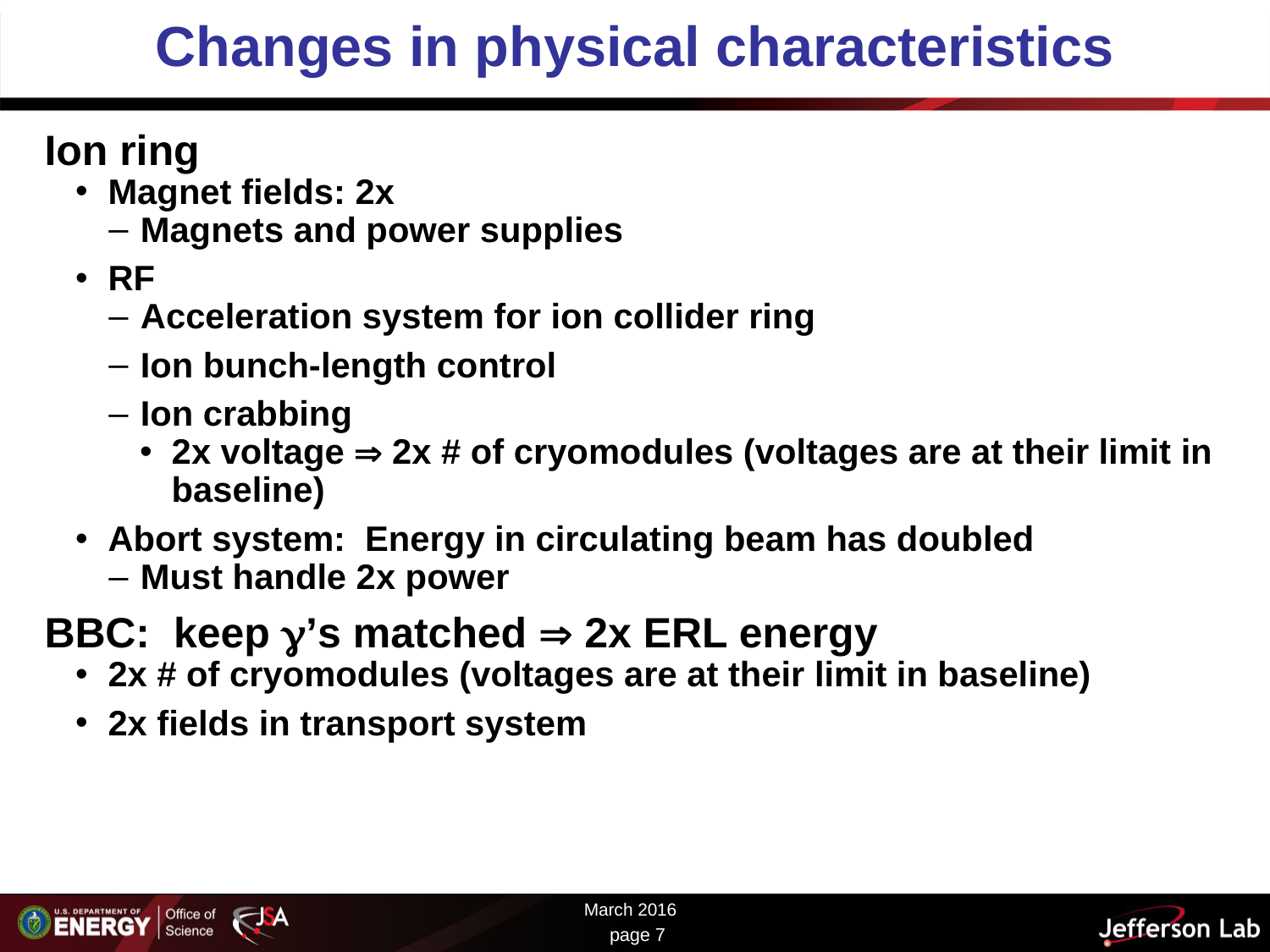

# Changes in physical characteristics
Ion ring
Magnet fields: 2x
Magnets and power supplies
RF
Acceleration system for ion collider ring
Ion bunch-length control
Ion crabbing
2x voltage ⇒ 2x # of cryomodules (voltages are at their limit in baseline)
Abort system:  Energy in circulating beam has doubled
Must handle 2x power
BBC:  keep γ’s matched ⇒ 2x ERL energy
2x # of cryomodules (voltages are at their limit in baseline)
2x fields in transport system